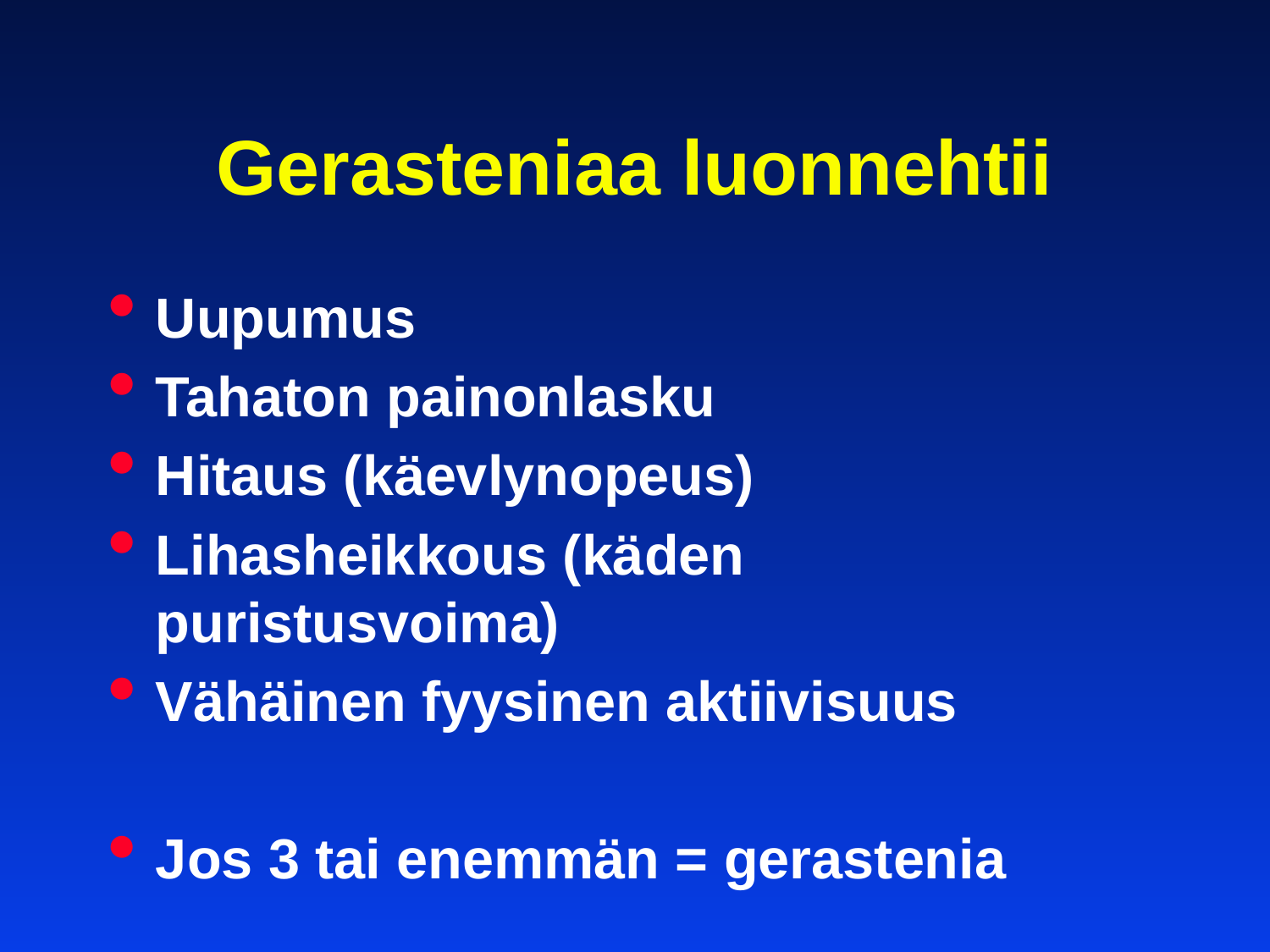

# Gerasteniaa luonnehtii
Uupumus
Tahaton painonlasku
Hitaus (käevlynopeus)
Lihasheikkous (käden puristusvoima)
Vähäinen fyysinen aktiivisuus

Jos 3 tai enemmän = gerastenia